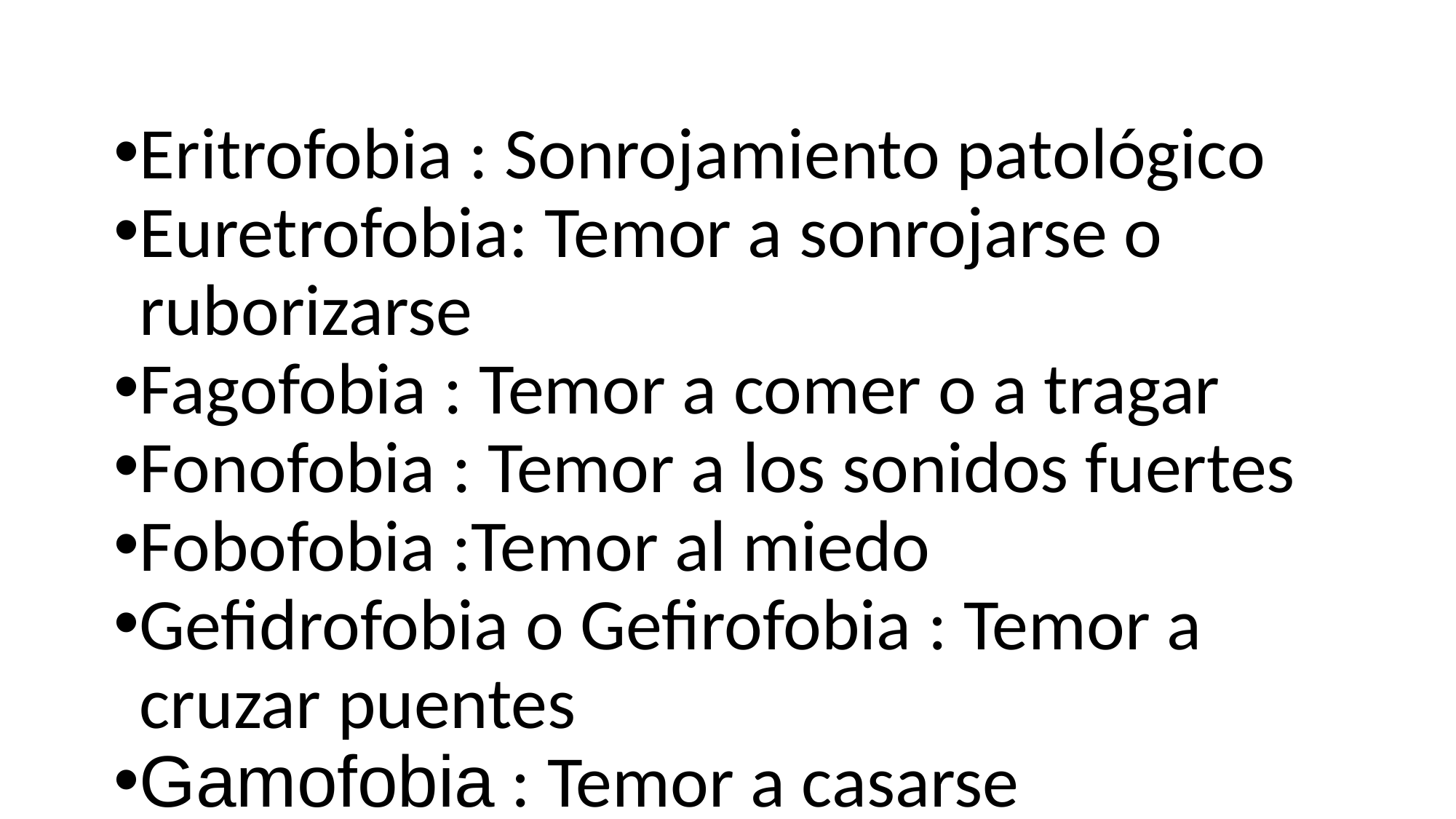

Eritrofobia : Sonrojamiento patológico
Euretrofobia: Temor a sonrojarse o ruborizarse
Fagofobia : Temor a comer o a tragar
Fonofobia : Temor a los sonidos fuertes
Fobofobia :Temor al miedo
Gefidrofobia o Gefirofobia : Temor a cruzar puentes
Gamofobia : Temor a casarse
Genofobia o Coitofobia : Temor al acto sexual
Globofobia : Temor a los Globos o disgusto por la globalización y la economía de mercado
Glossofobia o Glosofobia : Temor a hablar en público
Gimnofobia : Temor a la desnudez
Ginefobia : Temor a las mujeres
Heliofobia o Fotofobia : Temor a la luz solar
Hemofobia o Haemofobia : Temor a la sangre
Hexakosioihexekontahexafobia o Triplehexafobia : Temor al número 666
Hipegiafobia : Temor a la responsabilidad
Hoplofobia : Temor a las armas de fuego
Lalofobia o Laliofobia : Temor a hablar
Latrofobia : Temor a los médicos
Levofobia : Temor al lado izquierdo